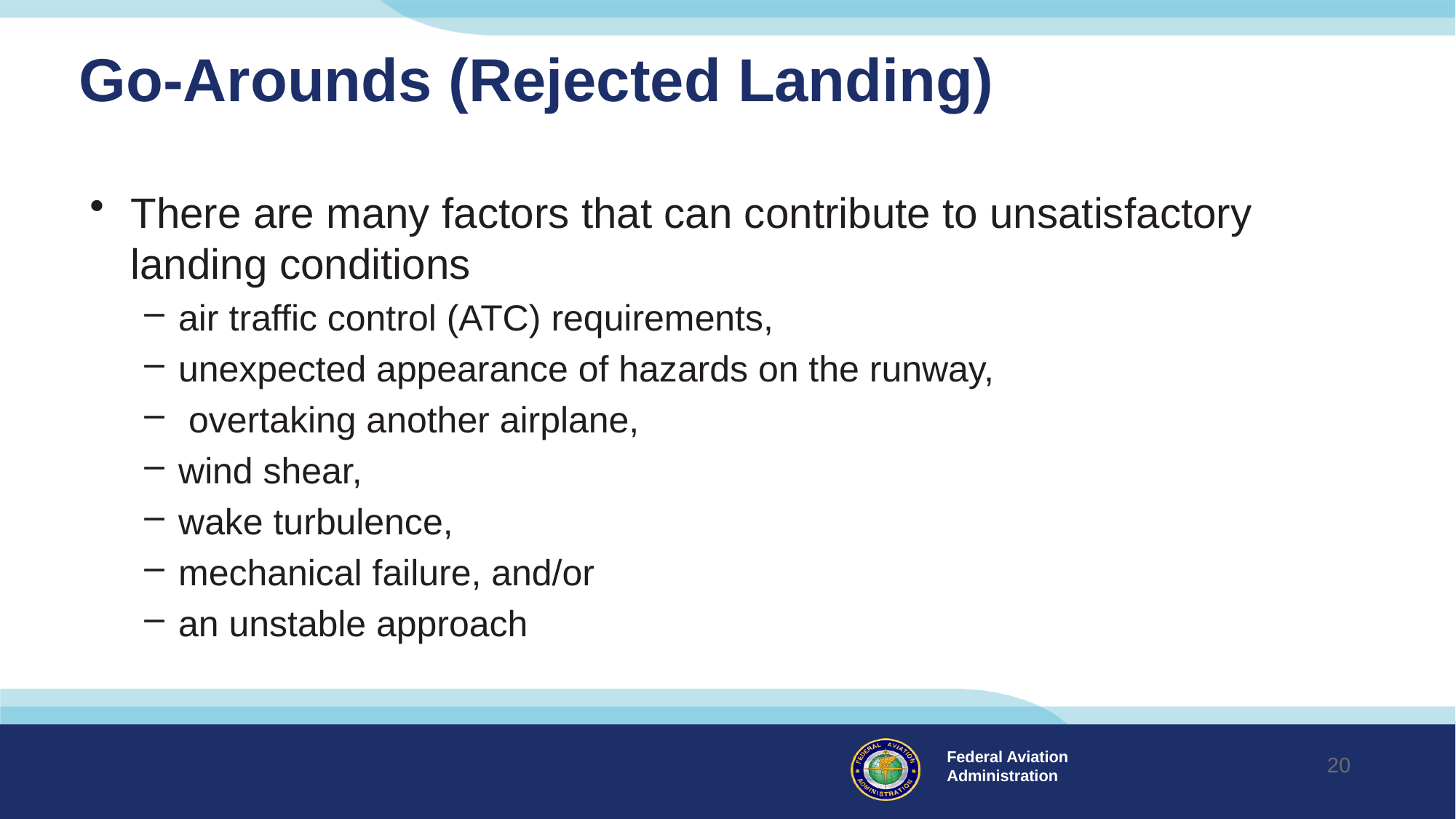

# Go-Arounds (Rejected Landing)
There are many factors that can contribute to unsatisfactory landing conditions
air traffic control (ATC) requirements,
unexpected appearance of hazards on the runway,
 overtaking another airplane,
wind shear,
wake turbulence,
mechanical failure, and/or
an unstable approach
20